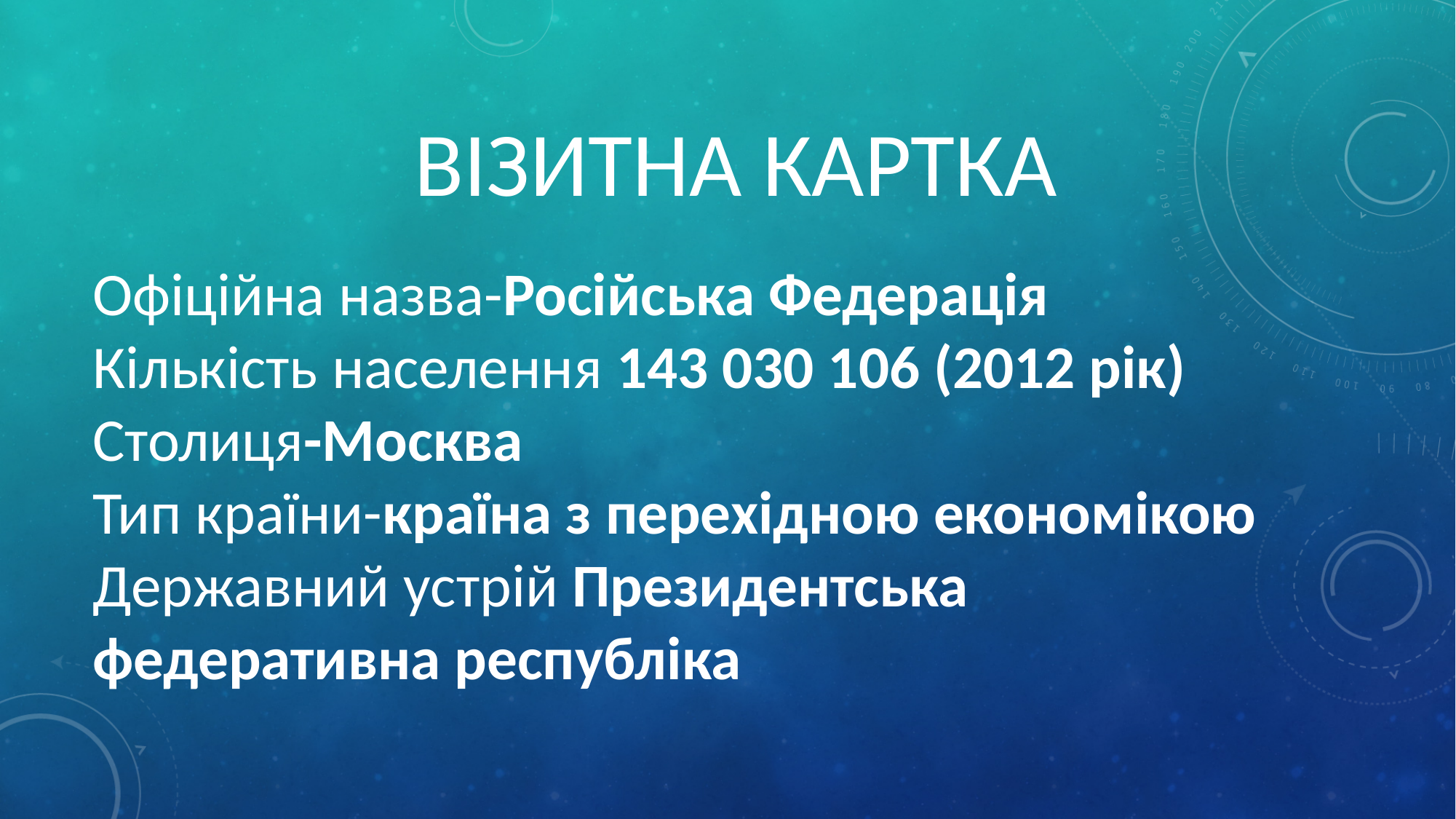

# Візитна картка
Офіційна назва-Російська Федерація
Кількість населення 143 030 106 (2012 рік)
Столиця-Москва
Тип країни-країна з перехідною економікою
Державний устрій Президентська федеративна республіка